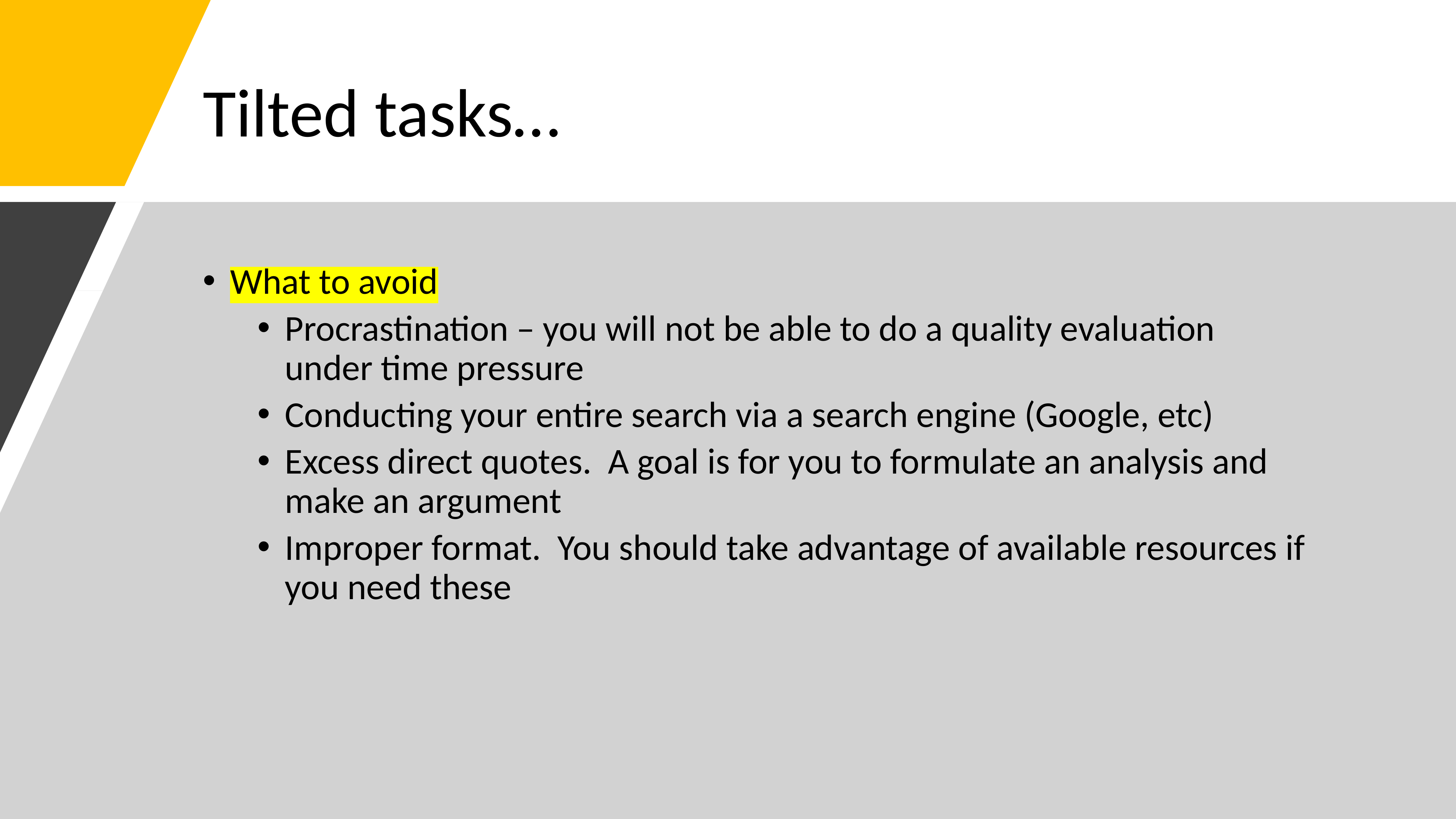

# Tilted tasks…

What to avoid
Procrastination – you will not be able to do a quality evaluation under time pressure
Conducting your entire search via a search engine (Google, etc)
Excess direct quotes.  A goal is for you to formulate an analysis and make an argument
Improper format.  You should take advantage of available resources if you need these